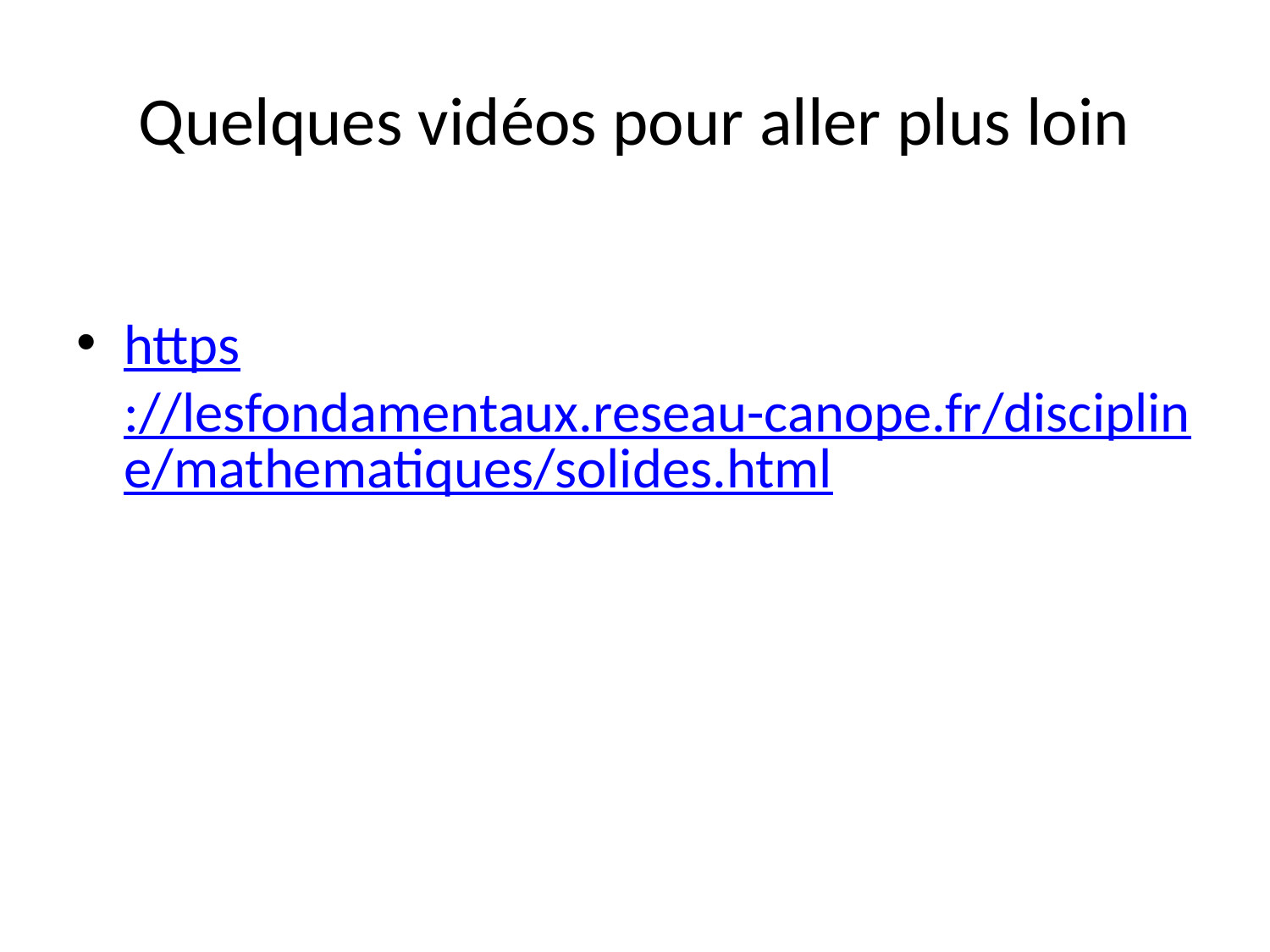

# Quelques vidéos pour aller plus loin

https://lesfondamentaux.reseau-canope.fr/discipline/mathematiques/solides.html